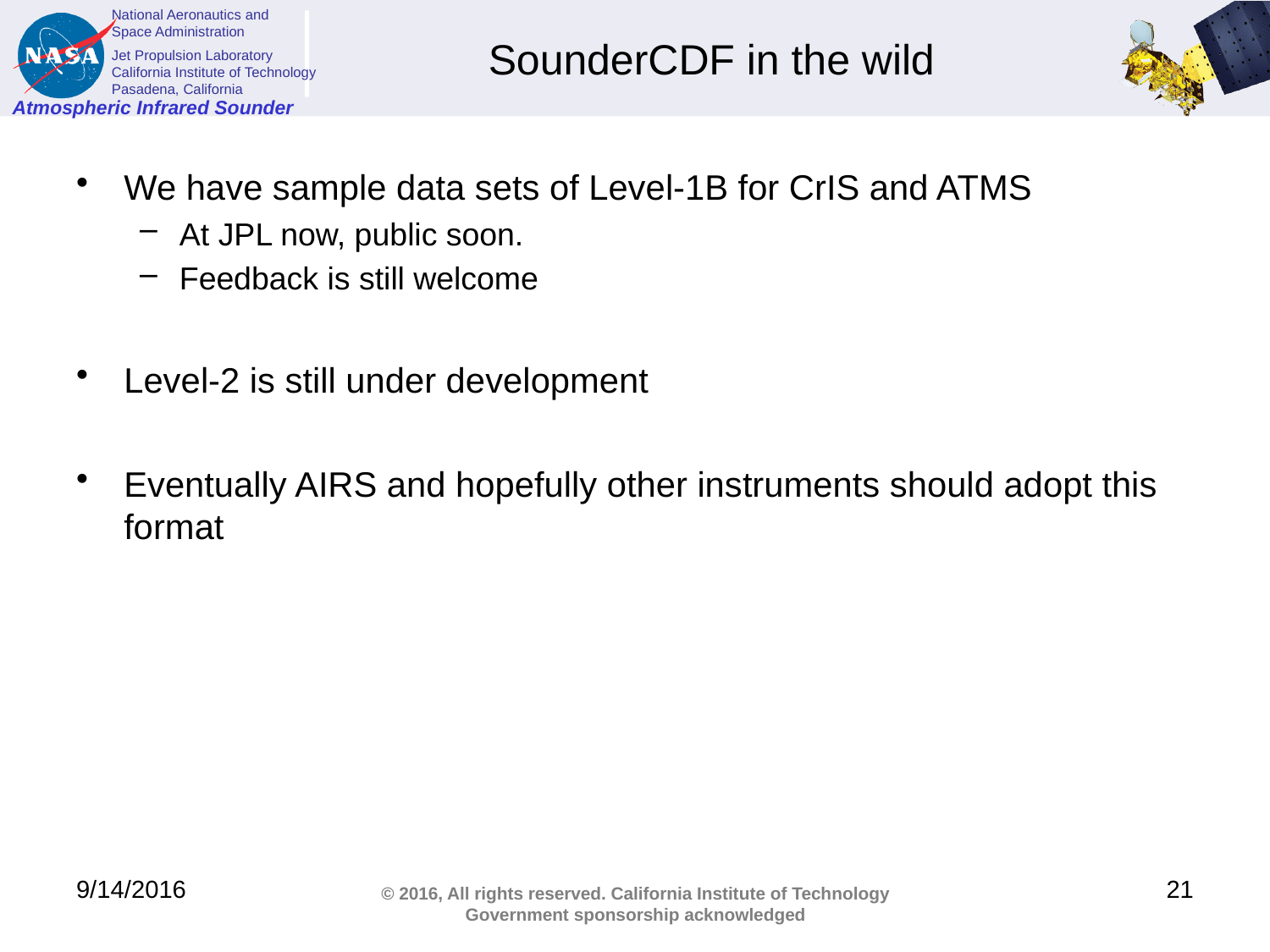

# SounderCDF in the wild
We have sample data sets of Level-1B for CrIS and ATMS
At JPL now, public soon.
Feedback is still welcome

Level-2 is still under development

Eventually AIRS and hopefully other instruments should adopt this format
9/14/2016
21